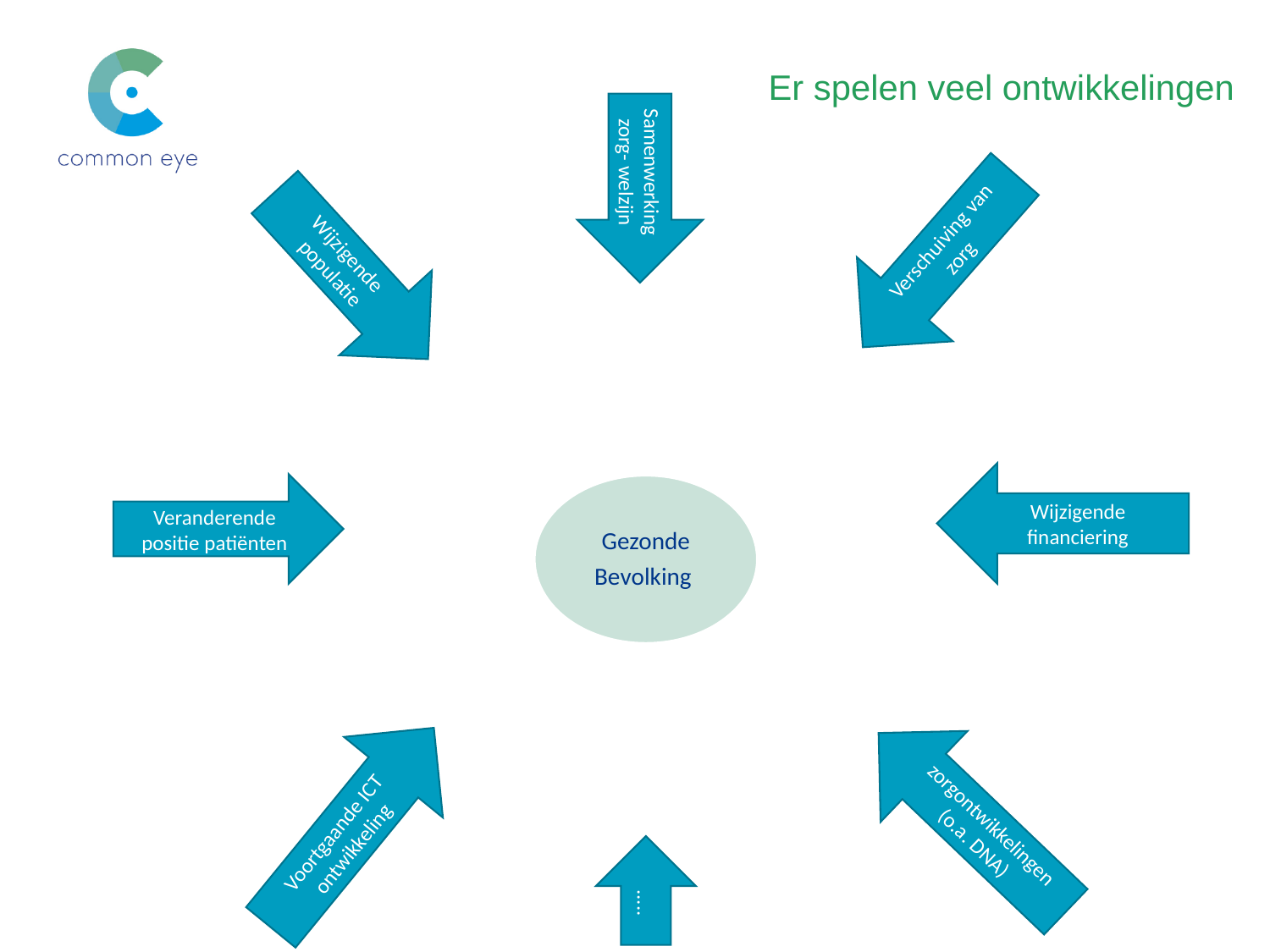

# Er spelen veel ontwikkelingen
Samenwerking zorg- welzijn
Verschuiving van zorg
Wijzigende
populatie
Gezonde
Bevolking
Wijzigende
financiering
Veranderende positie patiënten
zorgontwikkelingen (o.a. DNA)
Voortgaande ICT ontwikkeling
.....